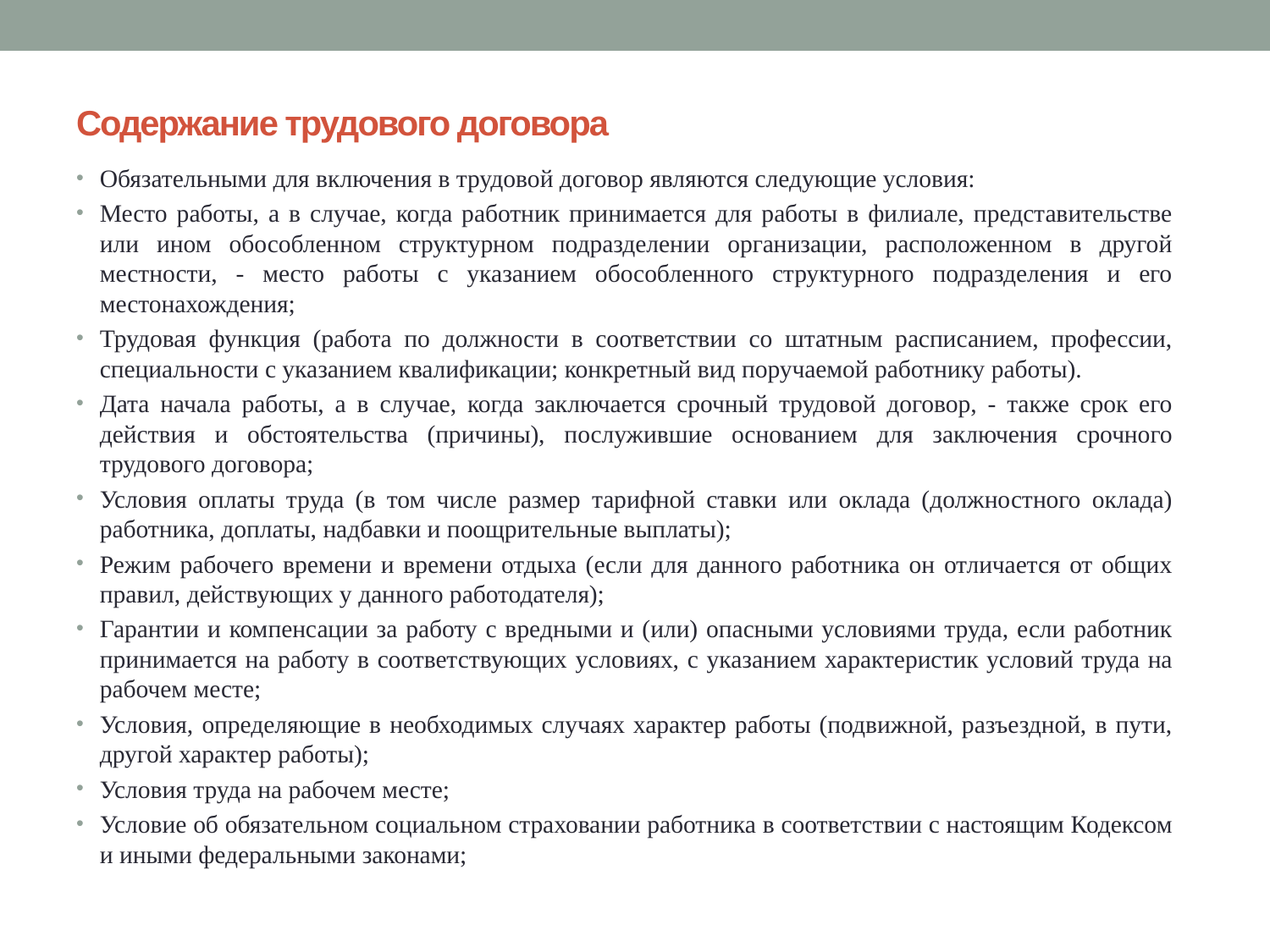

# Содержание трудового договора
Обязательными для включения в трудовой договор являются следующие условия:
Место работы, а в случае, когда работник принимается для работы в филиале, представительстве или ином обособленном структурном подразделении организации, расположенном в другой местности, - место работы с указанием обособленного структурного подразделения и его местонахождения;
Трудовая функция (работа по должности в соответствии со штатным расписанием, профессии, специальности с указанием квалификации; конкретный вид поручаемой работнику работы).
Дата начала работы, а в случае, когда заключается срочный трудовой договор, - также срок его действия и обстоятельства (причины), послужившие основанием для заключения срочного трудового договора;
Условия оплаты труда (в том числе размер тарифной ставки или оклада (должностного оклада) работника, доплаты, надбавки и поощрительные выплаты);
Режим рабочего времени и времени отдыха (если для данного работника он отличается от общих правил, действующих у данного работодателя);
Гарантии и компенсации за работу с вредными и (или) опасными условиями труда, если работник принимается на работу в соответствующих условиях, с указанием характеристик условий труда на рабочем месте;
Условия, определяющие в необходимых случаях характер работы (подвижной, разъездной, в пути, другой характер работы);
Условия труда на рабочем месте;
Условие об обязательном социальном страховании работника в соответствии с настоящим Кодексом и иными федеральными законами;